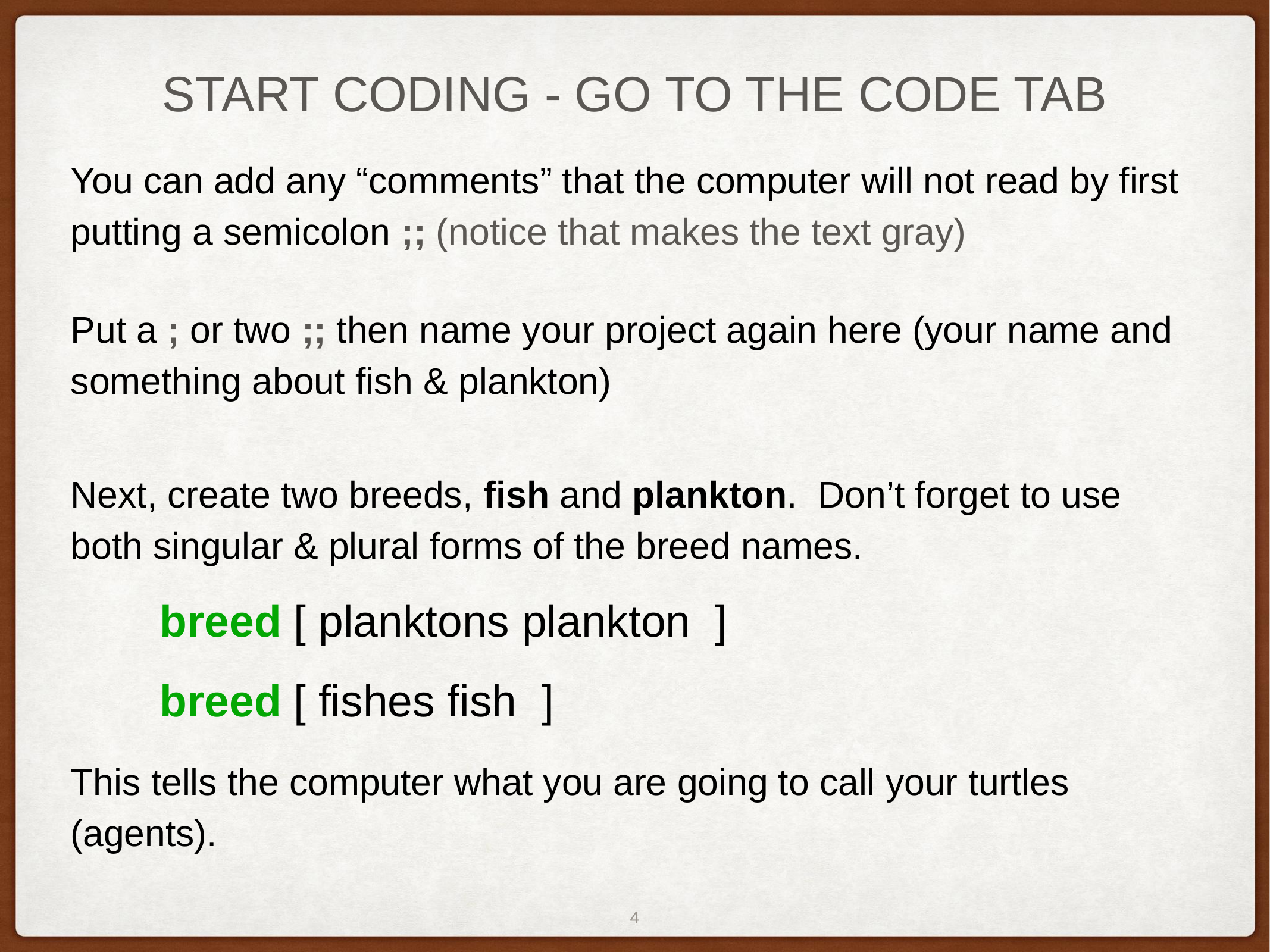

# START CODING - GO TO THE CODE TAB
You can add any “comments” that the computer will not read by first putting a semicolon ;; (notice that makes the text gray)

Put a ; or two ;; then name your project again here (your name and something about fish & plankton)

Next, create two breeds, fish and plankton.  Don’t forget to use both singular & plural forms of the breed names.
breed [ planktons plankton  ]
breed [ fishes fish  ]
This tells the computer what you are going to call your turtles (agents).
4